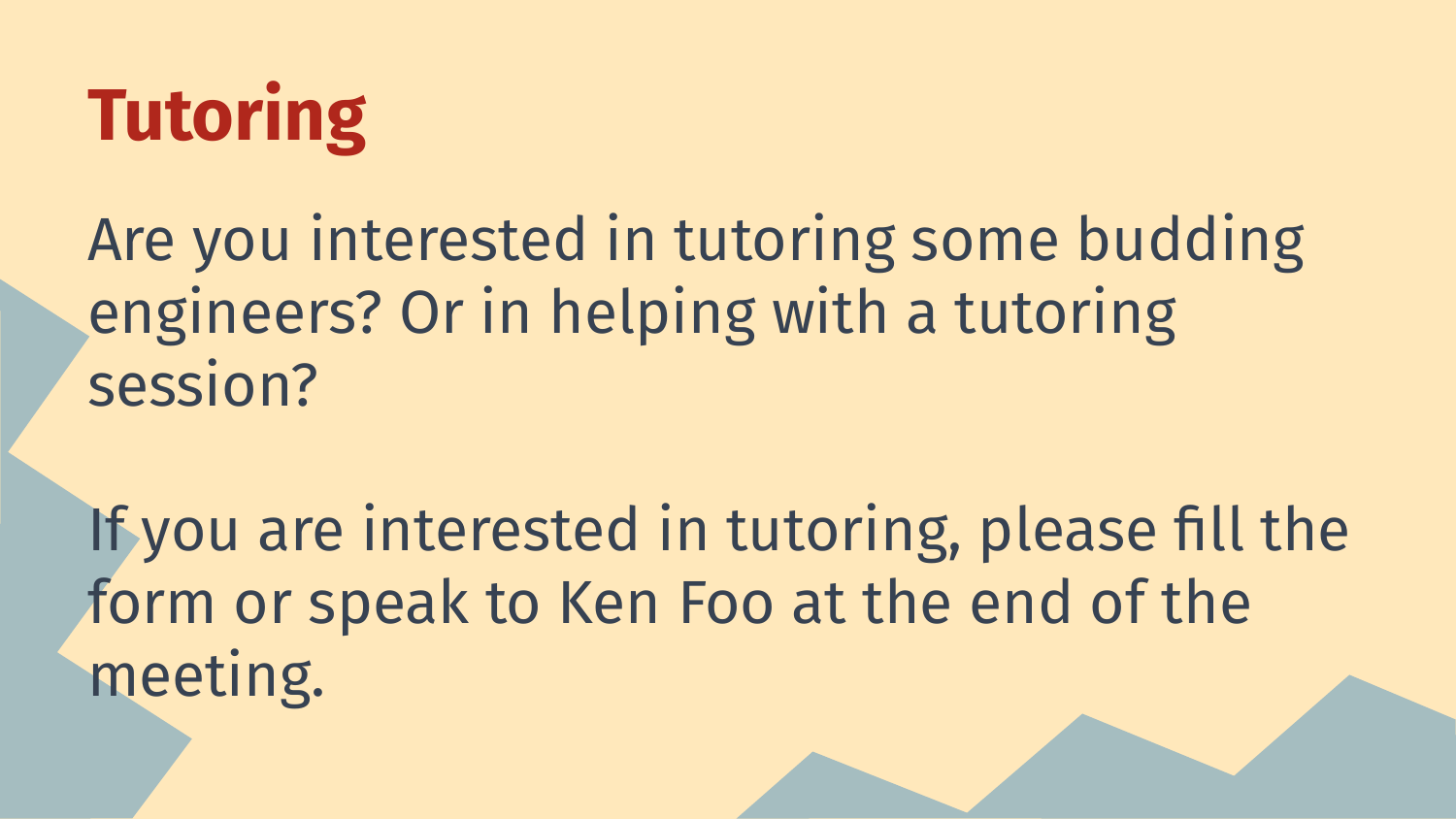

# Tutoring
Are you interested in tutoring some budding engineers? Or in helping with a tutoring session?

If you are interested in tutoring, please fill the form or speak to Ken Foo at the end of the meeting.